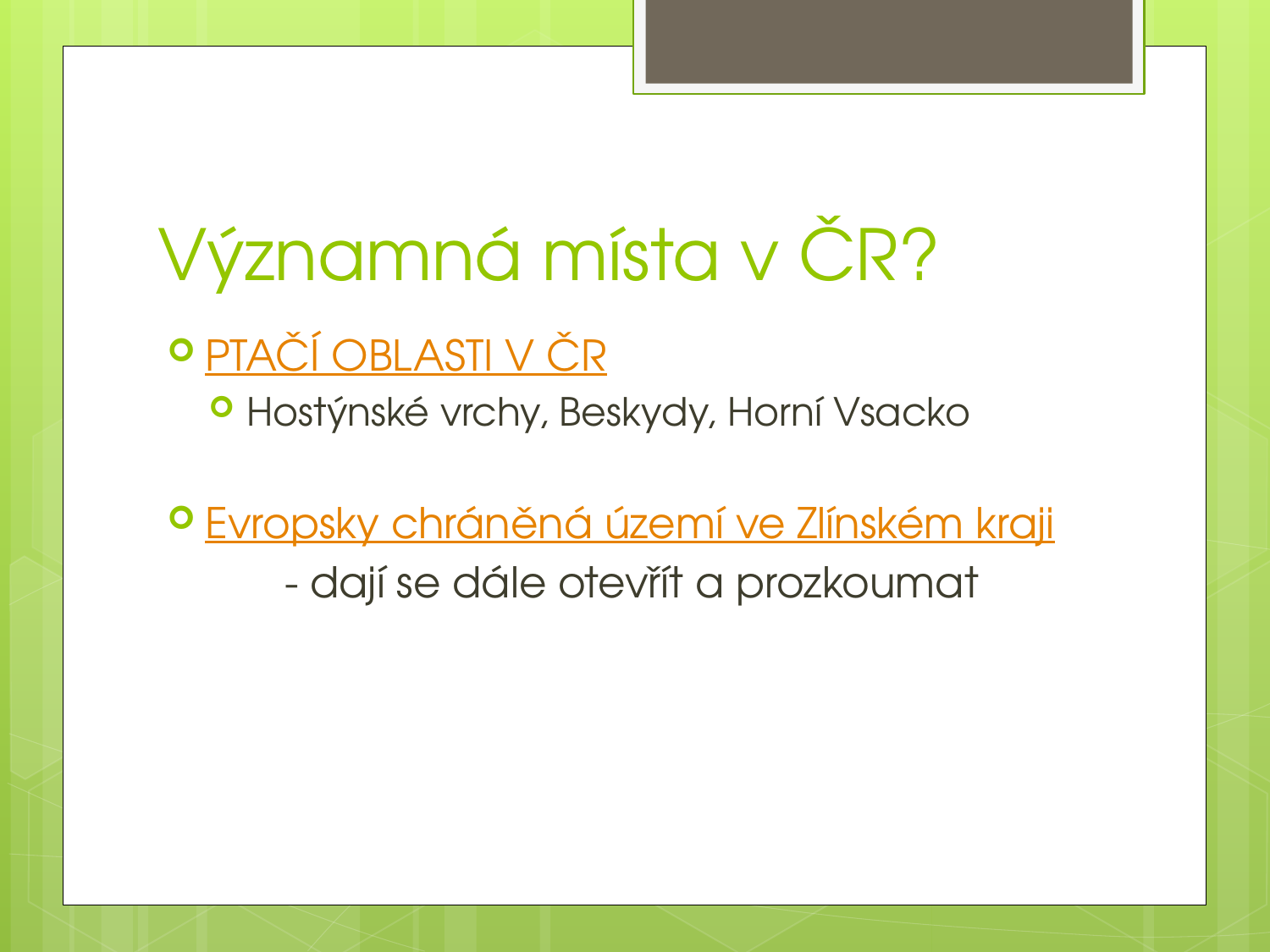

# Významná místa v ČR?
PTAČÍ OBLASTI V ČR
Hostýnské vrchy, Beskydy, Horní Vsacko

Evropsky chráněná území ve Zlínském kraji
	- dají se dále otevřít a prozkoumat